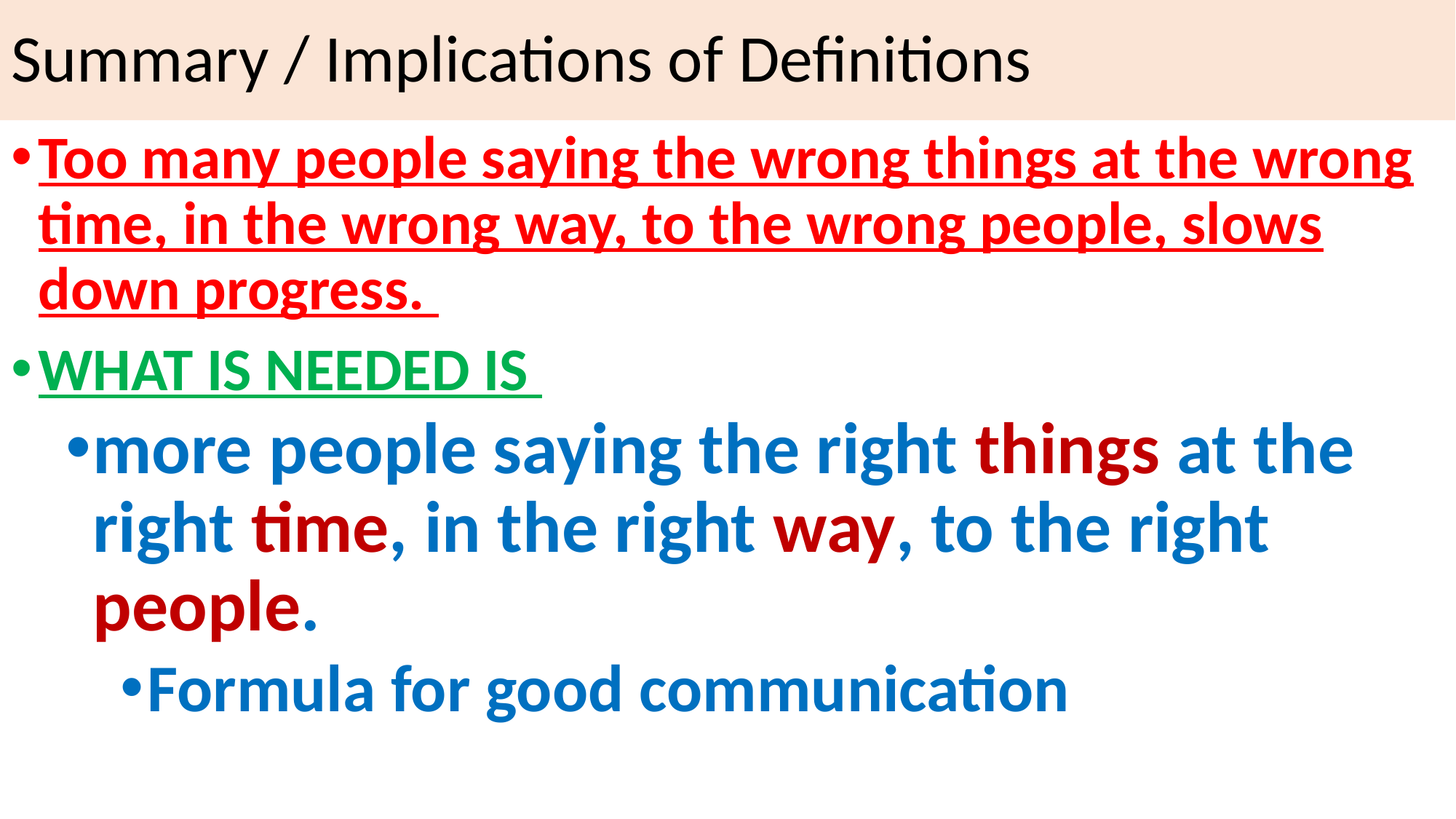

# Summary / Implications of Definitions
Too many people saying the wrong things at the wrong time, in the wrong way, to the wrong people, slows down progress.
WHAT IS NEEDED IS
more people saying the right things at the right time, in the right way, to the right people.
Formula for good communication